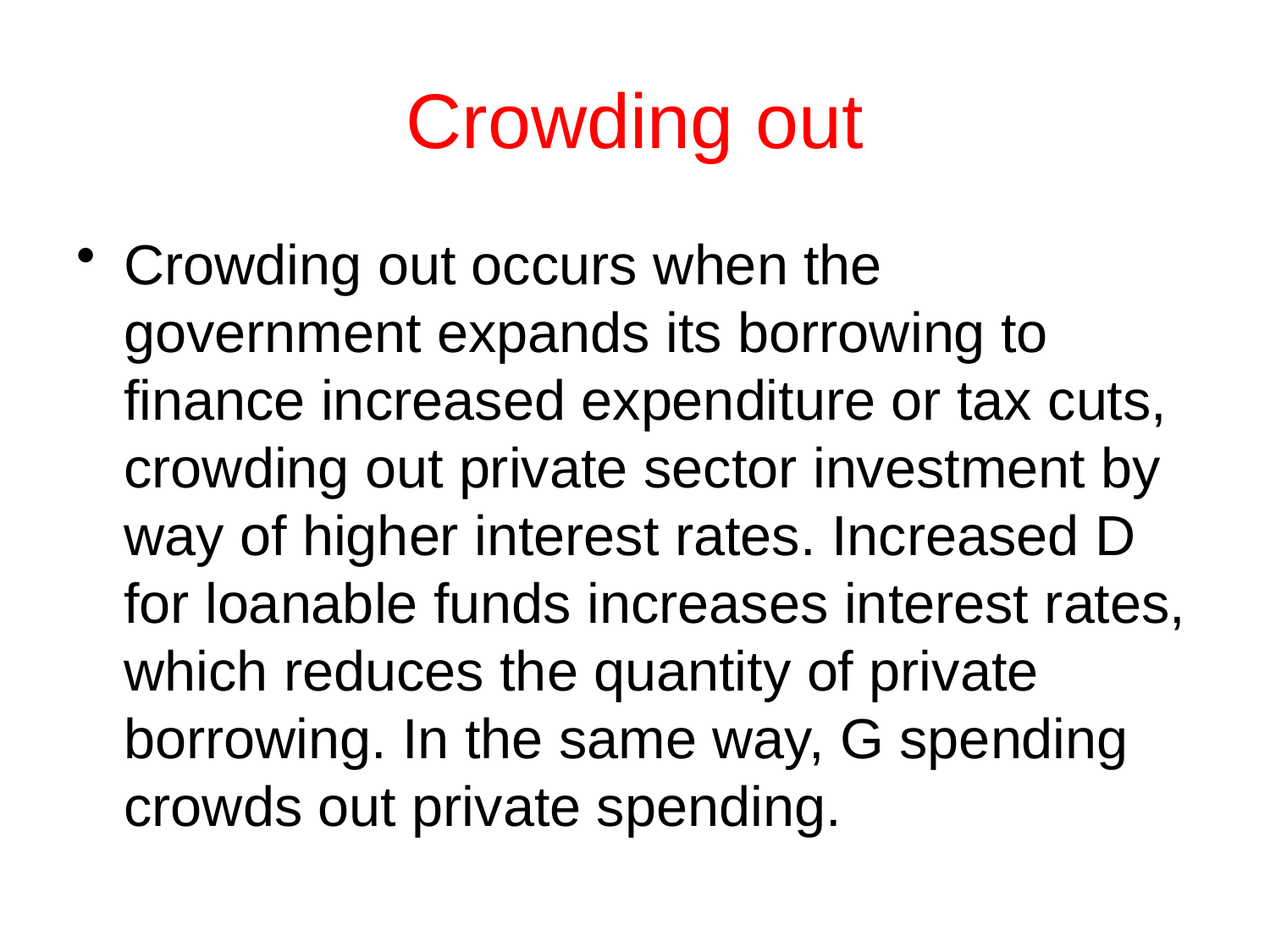

# Crowding out
Crowding out occurs when the government expands its borrowing to finance increased expenditure or tax cuts, crowding out private sector investment by way of higher interest rates. Increased D for loanable funds increases interest rates, which reduces the quantity of private borrowing. In the same way, G spending crowds out private spending.